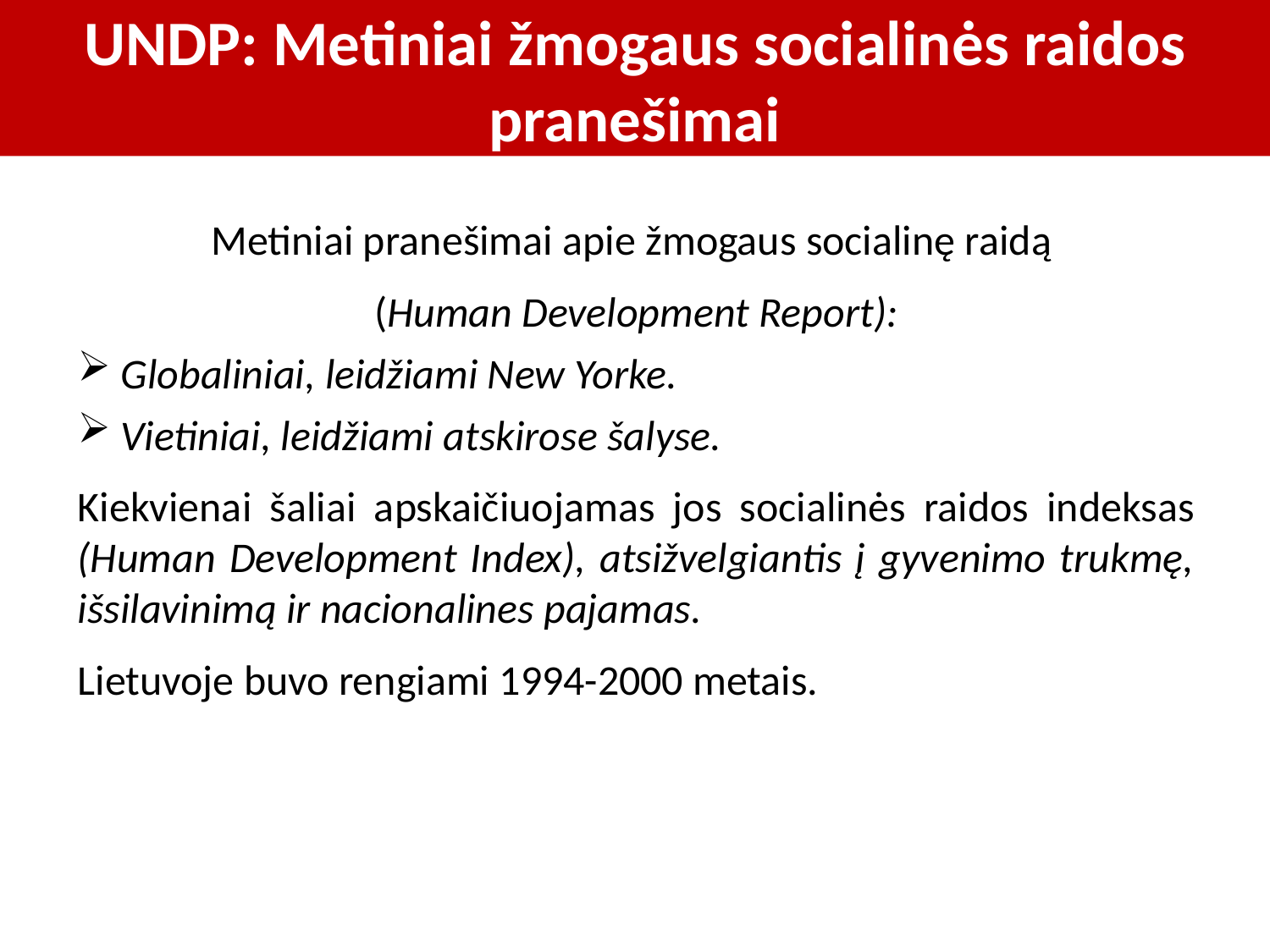

# UNDP: Metiniai žmogaus socialinės raidos pranešimai
Metiniai pranešimai apie žmogaus socialinę raidą
(Human Development Report):
 Globaliniai, leidžiami New Yorke.
 Vietiniai, leidžiami atskirose šalyse.
Kiekvienai šaliai apskaičiuojamas jos socialinės raidos indeksas (Human Development Index), atsižvelgiantis į gyvenimo trukmę, išsilavinimą ir nacionalines pajamas.
Lietuvoje buvo rengiami 1994-2000 metais.